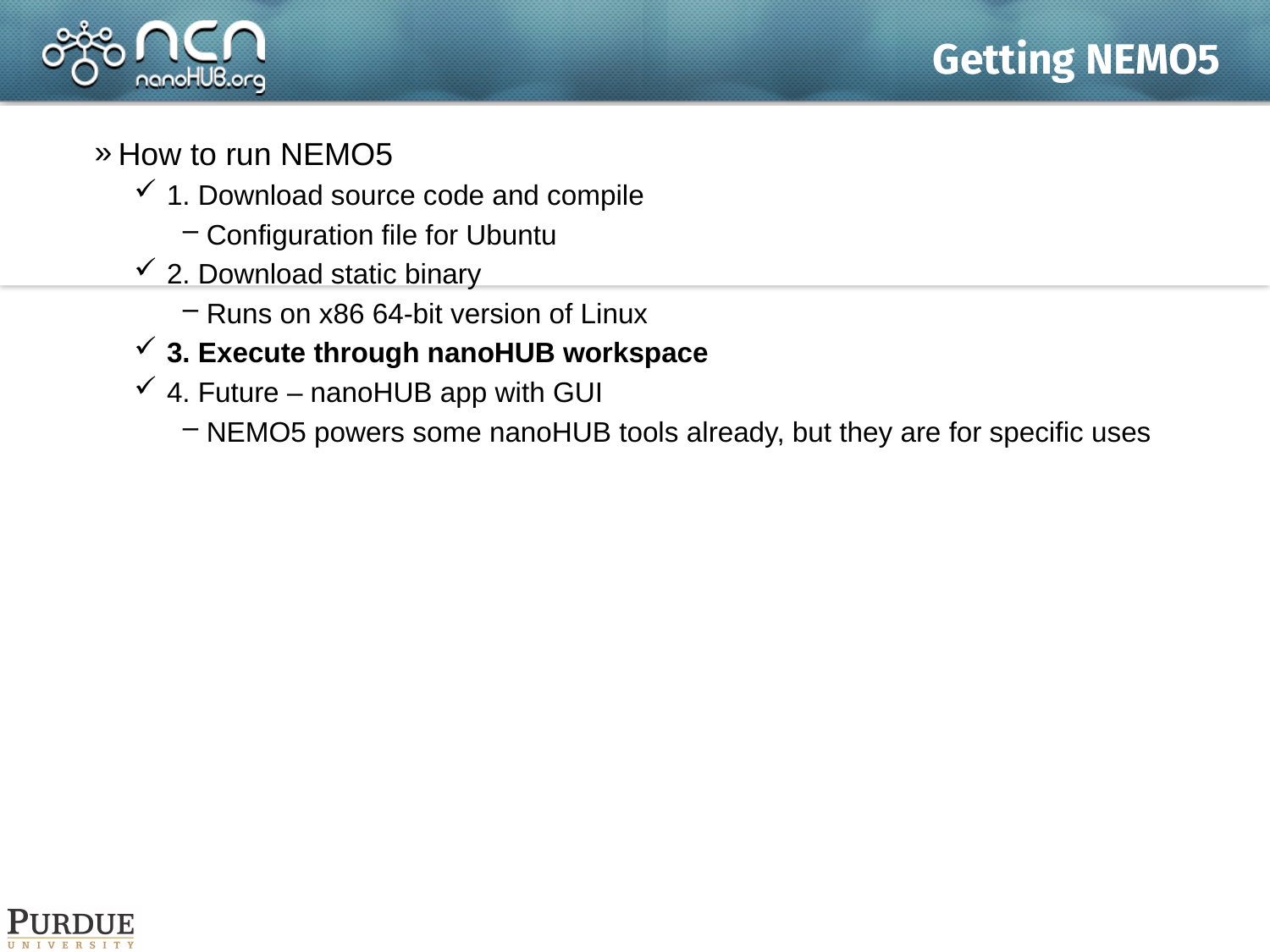

# Getting NEMO5
How to run NEMO5
1. Download source code and compile
Configuration file for Ubuntu
2. Download static binary
Runs on x86 64-bit version of Linux
3. Execute through nanoHUB workspace
4. Future – nanoHUB app with GUI
NEMO5 powers some nanoHUB tools already, but they are for specific uses